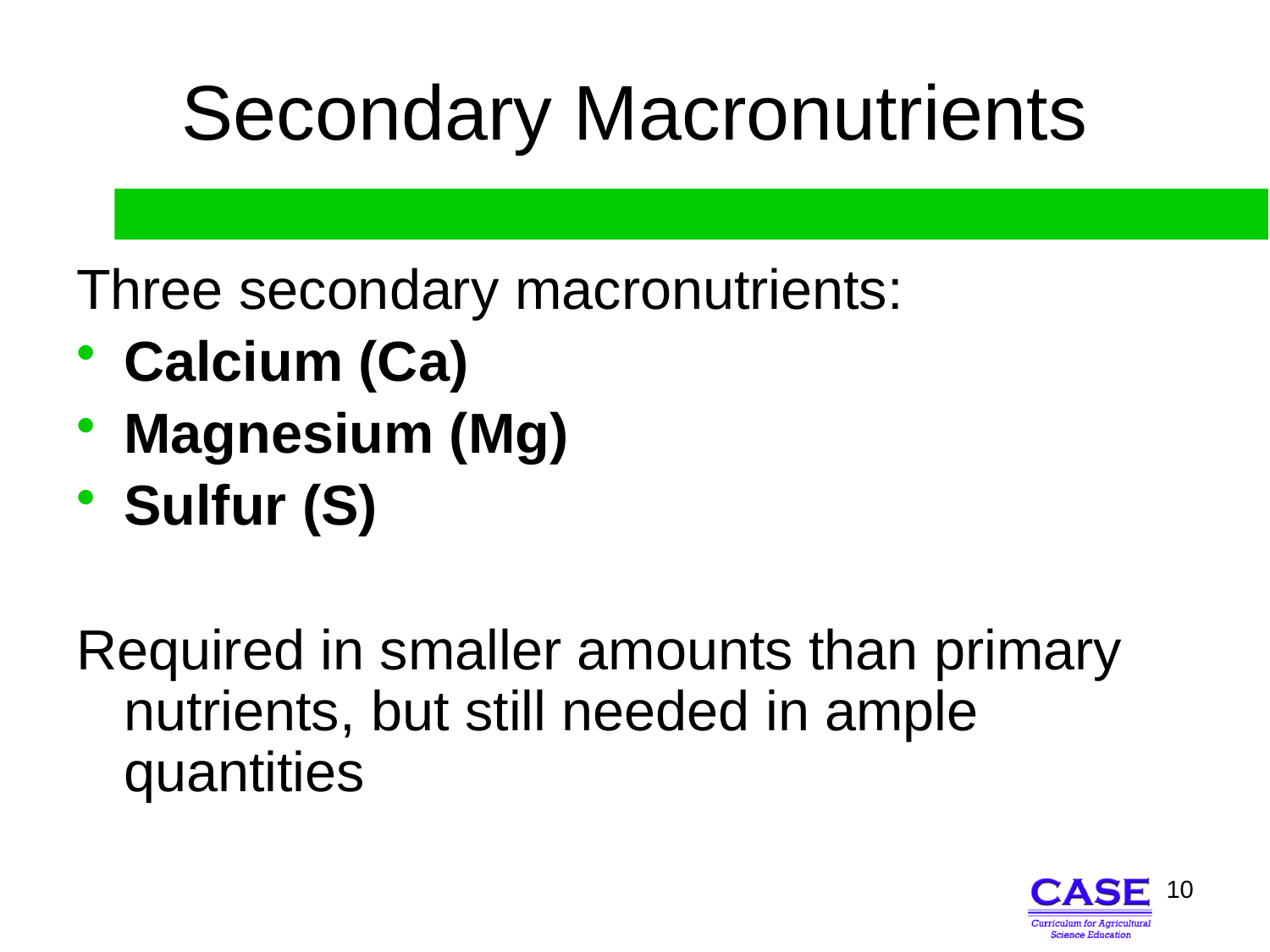

# Secondary Macronutrients
Three secondary macronutrients:
Calcium (Ca)
Magnesium (Mg)
Sulfur (S)

Required in smaller amounts than primary nutrients, but still needed in ample quantities
10